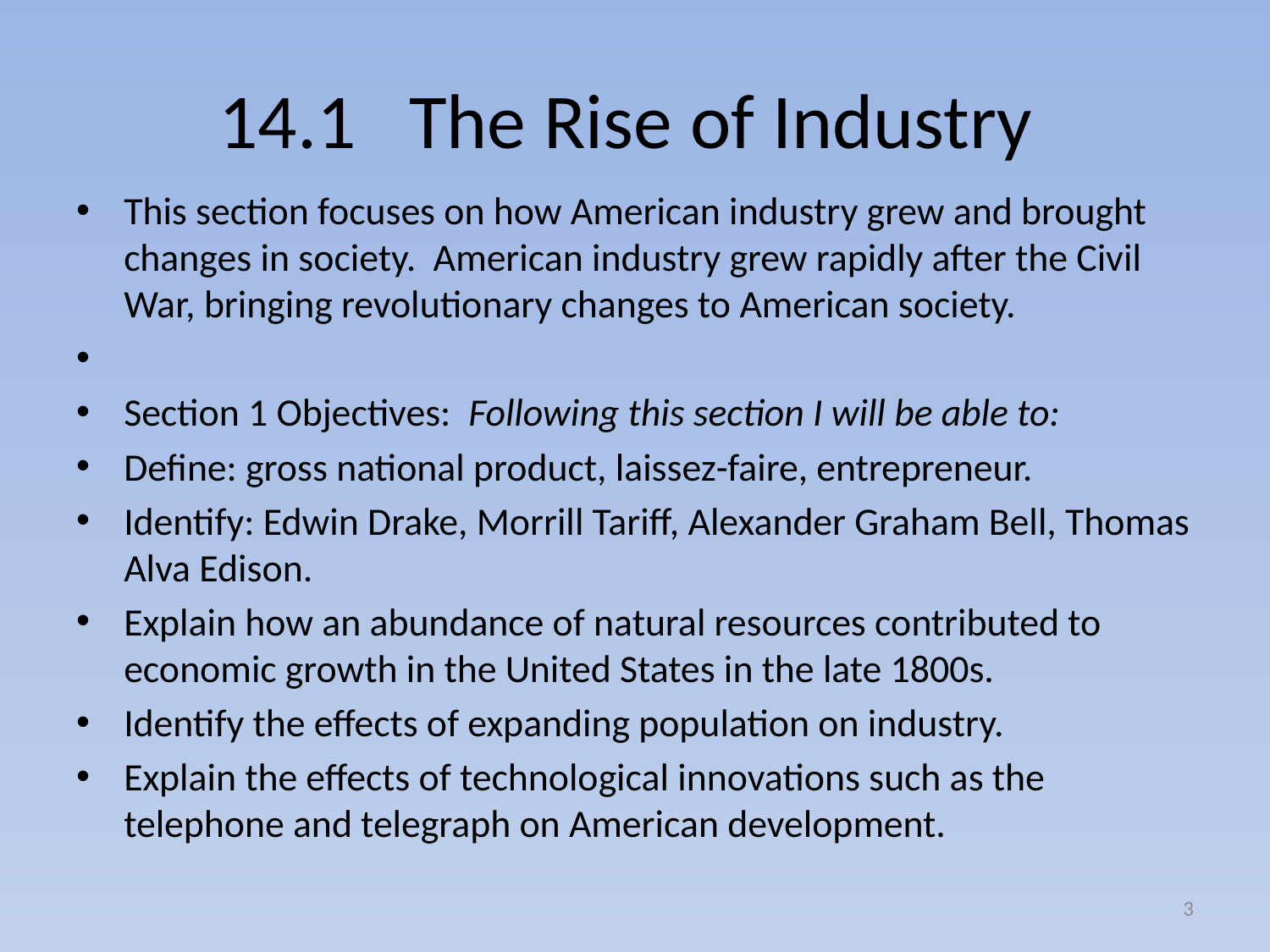

# 14.1   The Rise of Industry
This section focuses on how American industry grew and brought changes in society.  American industry grew rapidly after the Civil War, bringing revolutionary changes to American society.

Section 1 Objectives:  Following this section I will be able to:
Define: gross national product, laissez-faire, entrepreneur.
Identify: Edwin Drake, Morrill Tariff, Alexander Graham Bell, Thomas Alva Edison.
Explain how an abundance of natural resources contributed to economic growth in the United States in the late 1800s.
Identify the effects of expanding population on industry.
Explain the effects of technological innovations such as the telephone and telegraph on American development.

3